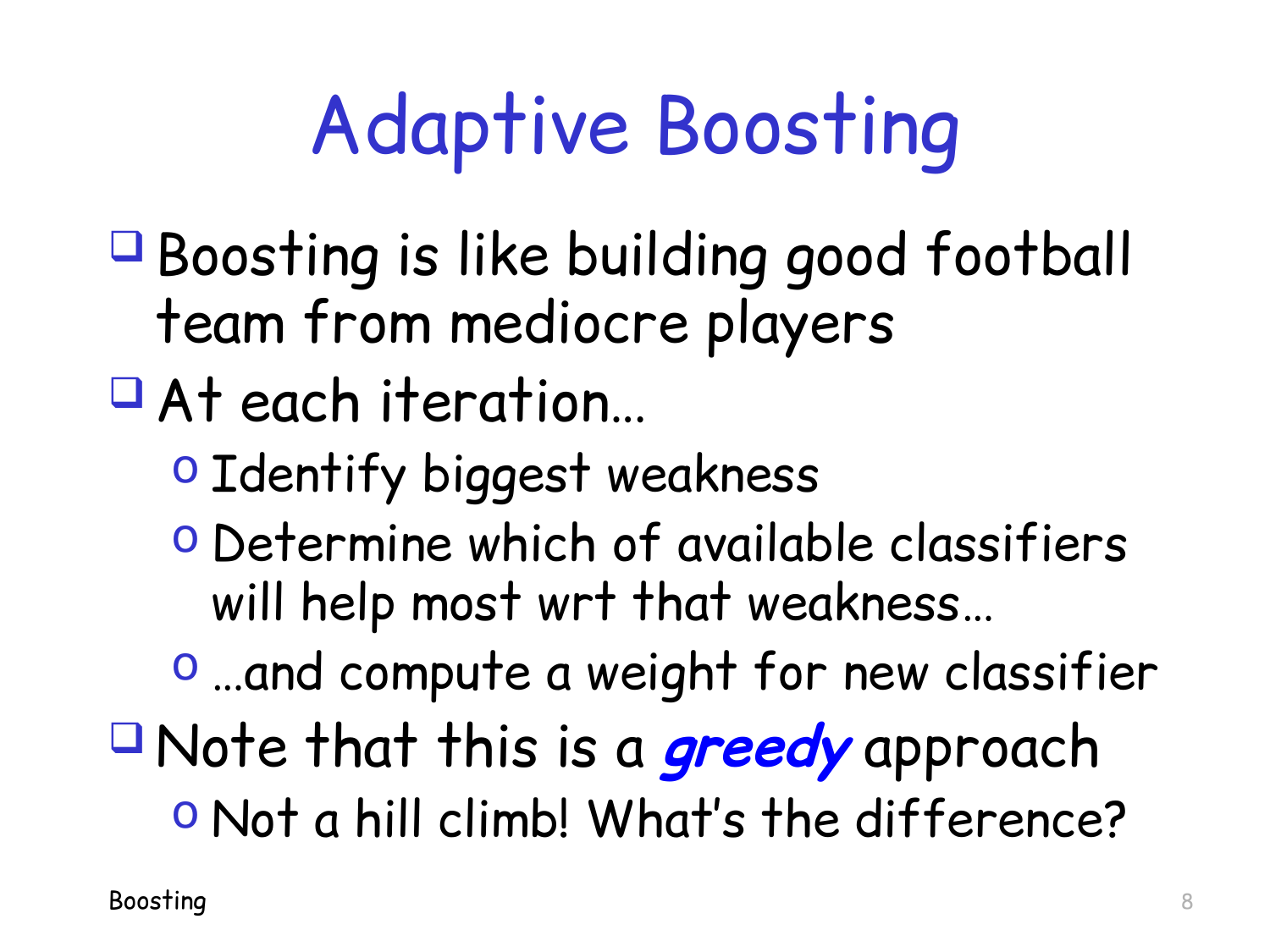

# Adaptive Boosting
Boosting is like building good football team from mediocre players
At each iteration…
Identify biggest weakness
Determine which of available classifiers will help most wrt that weakness…
…and compute a weight for new classifier
Note that this is a greedy approach
Not a hill climb! What’s the difference?
Boosting
8